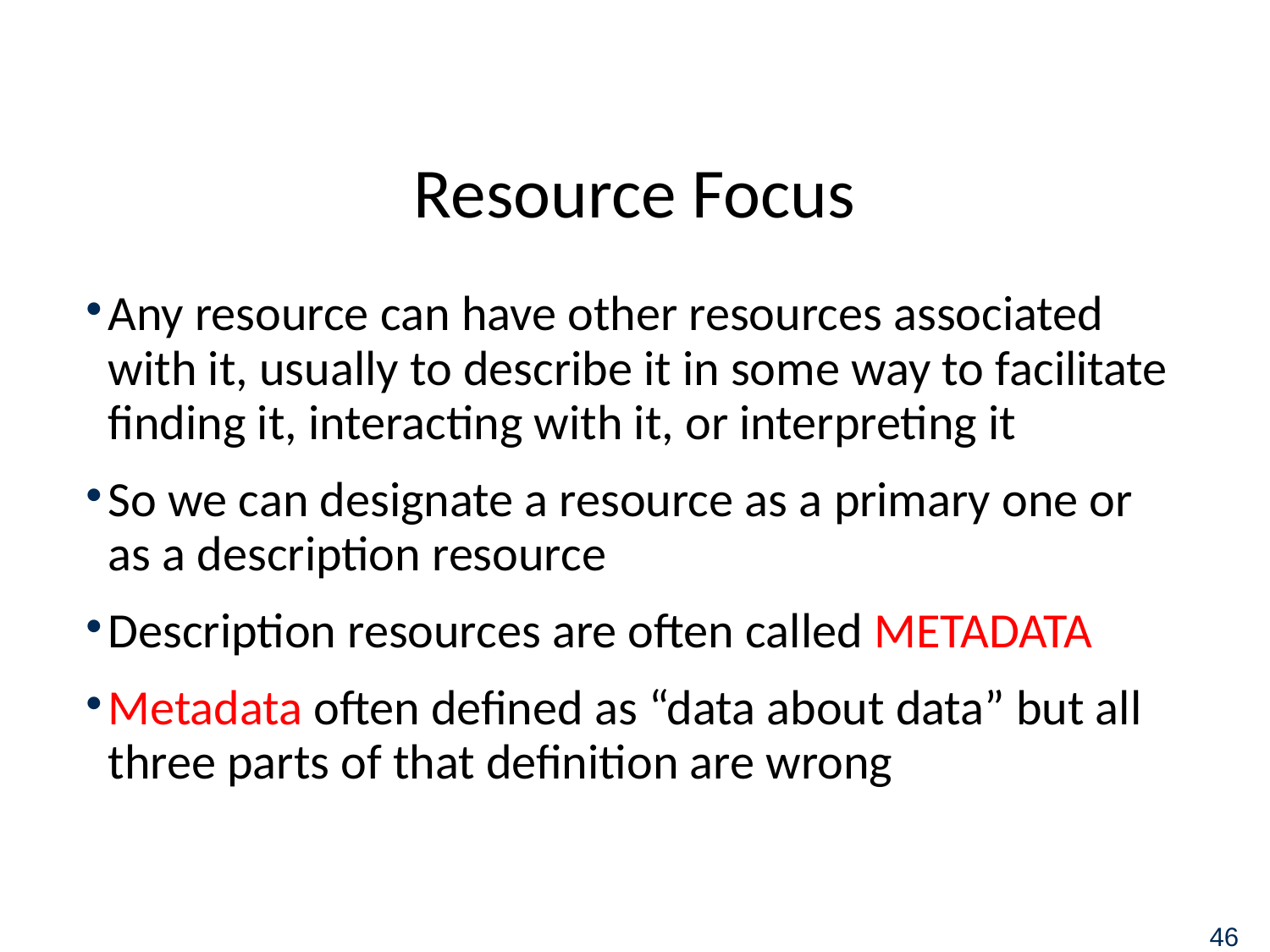

# Resource Focus
Any resource can have other resources associated with it, usually to describe it in some way to facilitate finding it, interacting with it, or interpreting it
So we can designate a resource as a primary one or as a description resource
Description resources are often called METADATA
Metadata often defined as “data about data” but all three parts of that definition are wrong
46